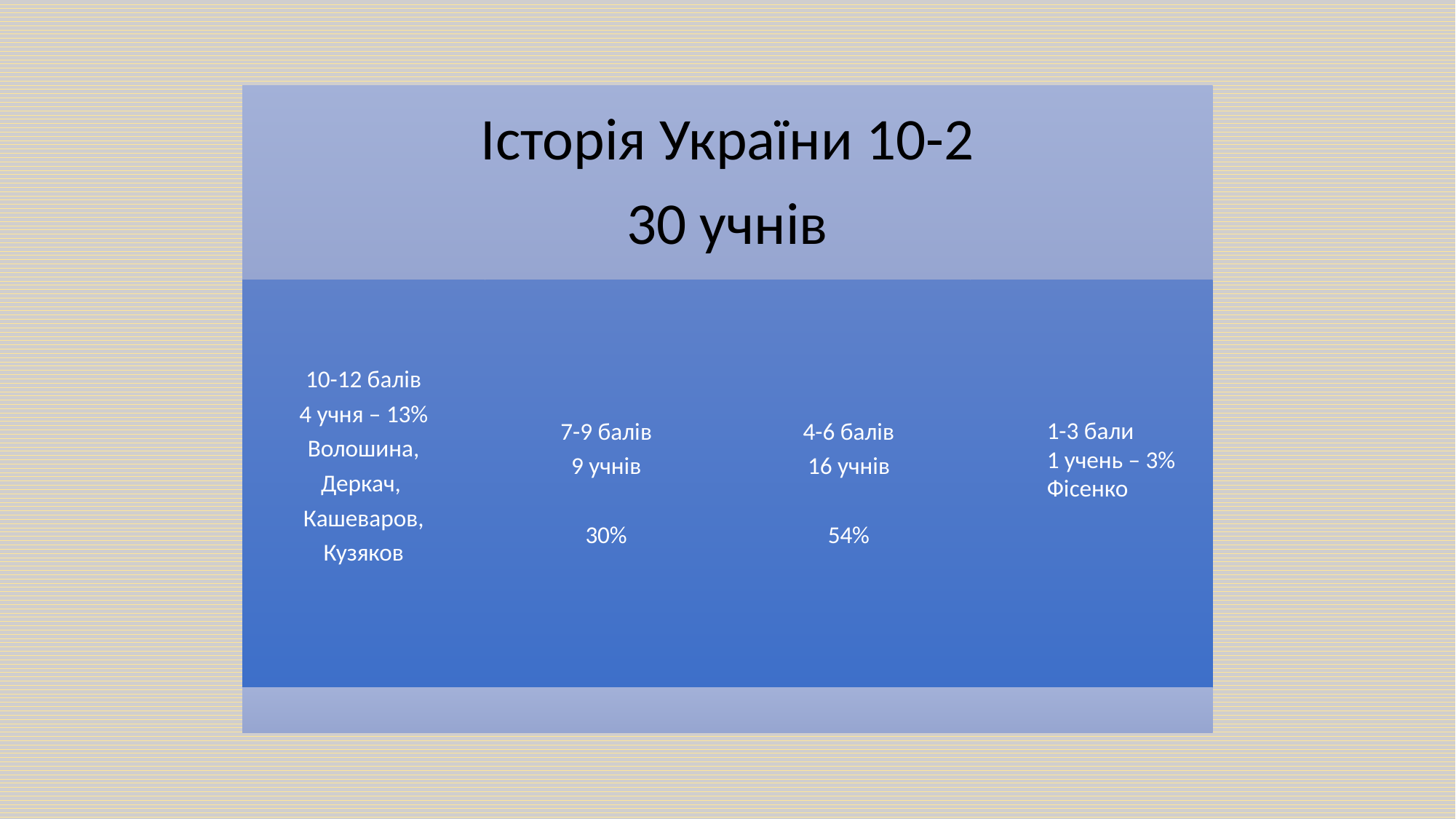

Історія України 10-2
30 учнів
10-12 балів
4 учня – 13%
Волошина,
Деркач,
Кашеваров,
Кузяков

7-9 балів
9 учнів

30%
4-6 балів
16 учнів

54%

1-3 бали
1 учень – 3%
Фісенко